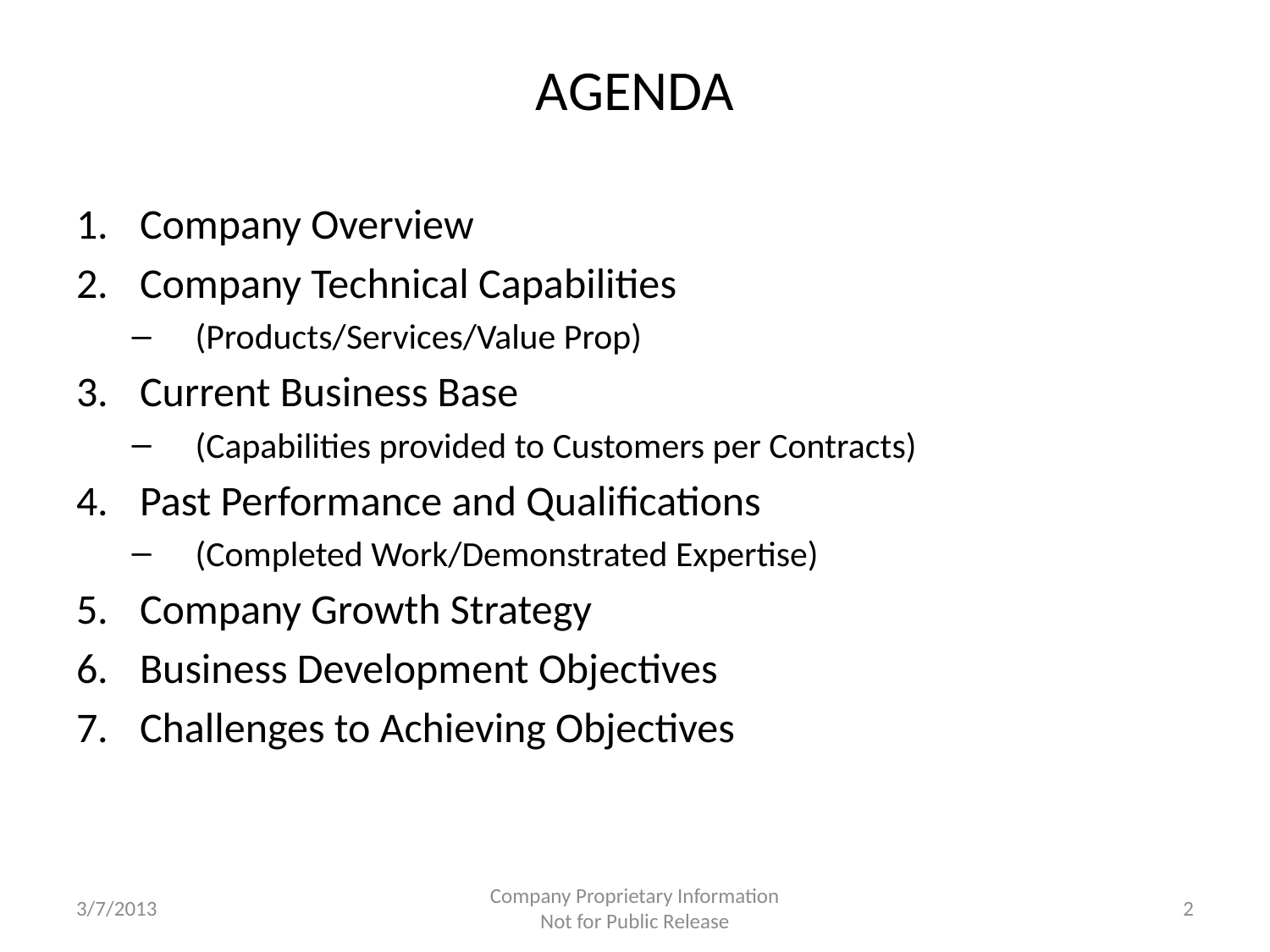

# AGENDA
Company Overview
Company Technical Capabilities
(Products/Services/Value Prop)
Current Business Base
(Capabilities provided to Customers per Contracts)
Past Performance and Qualifications
(Completed Work/Demonstrated Expertise)
Company Growth Strategy
Business Development Objectives
Challenges to Achieving Objectives
3/7/2013
Company Proprietary Information
Not for Public Release
2